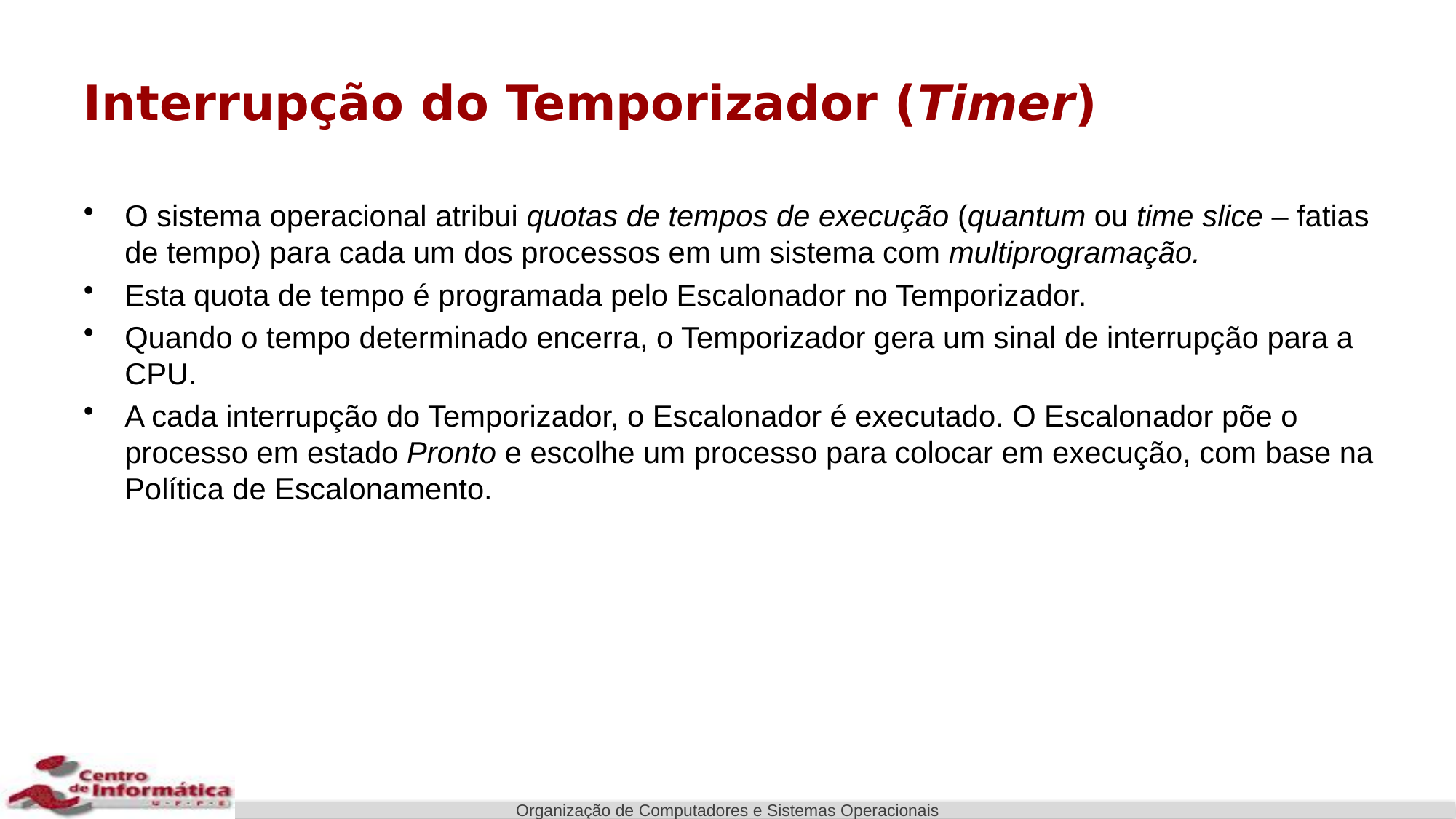

# Interrupção do Temporizador (Timer)
O sistema operacional atribui quotas de tempos de execução (quantum ou time slice – fatias de tempo) para cada um dos processos em um sistema com multiprogramação.
Esta quota de tempo é programada pelo Escalonador no Temporizador.
Quando o tempo determinado encerra, o Temporizador gera um sinal de interrupção para a CPU.
A cada interrupção do Temporizador, o Escalonador é executado. O Escalonador põe o processo em estado Pronto e escolhe um processo para colocar em execução, com base na Política de Escalonamento.